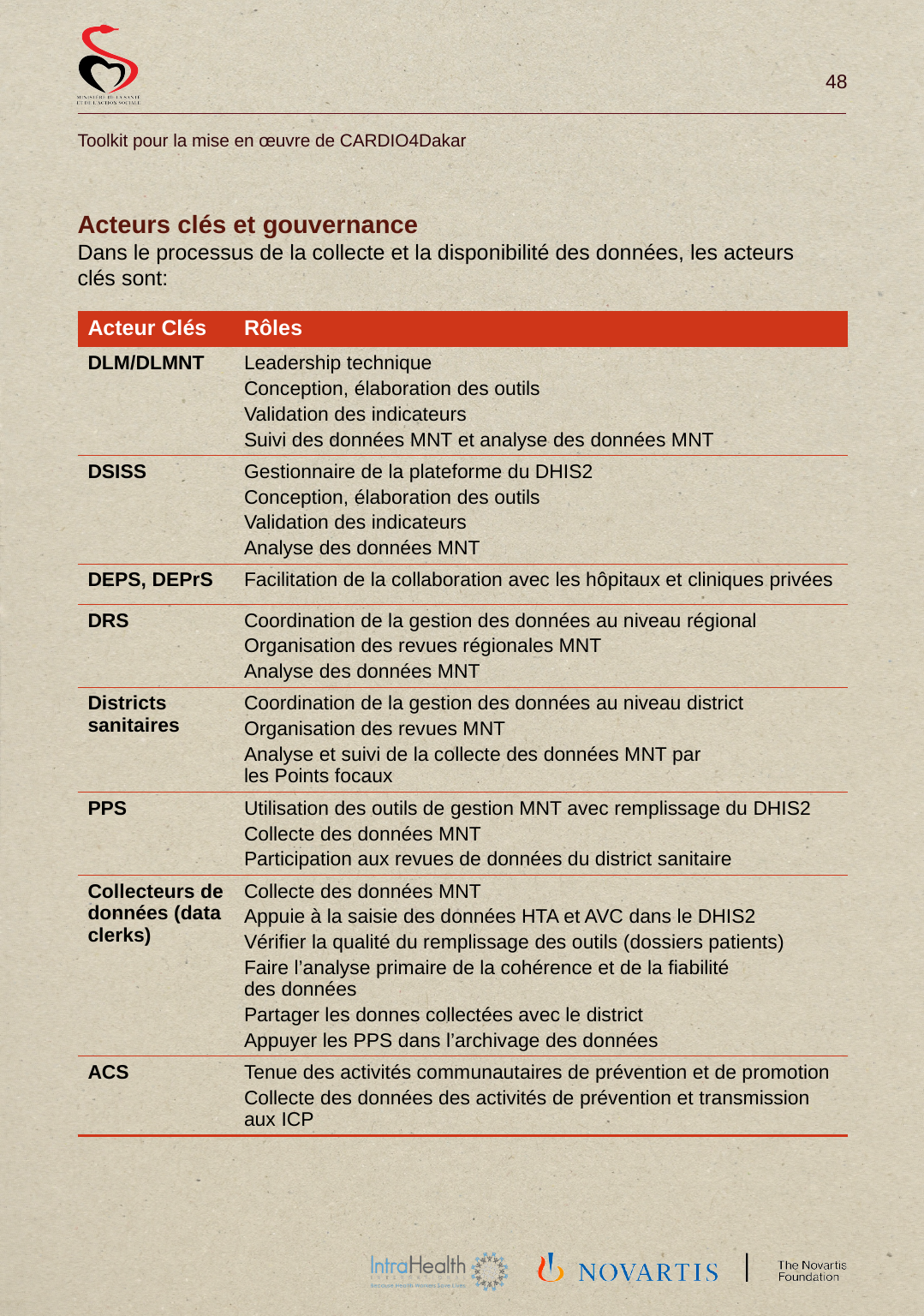

Acteurs clés et gouvernance
Dans le processus de la collecte et la disponibilité des données, les acteurs
clés sont:
| Acteur Clés | Rôles |
| --- | --- |
| DLM/DLMNT | Leadership technique Conception, élaboration des outils Validation des indicateurs Suivi des données MNT et analyse des données MNT |
| DSISS | Gestionnaire de la plateforme du DHIS2 Conception, élaboration des outils Validation des indicateurs Analyse des données MNT |
| DEPS, DEPrS | Facilitation de la collaboration avec les hôpitaux et cliniques privées |
| DRS | Coordination de la gestion des données au niveau régional Organisation des revues régionales MNT Analyse des données MNT |
| Districts sanitaires | Coordination de la gestion des données au niveau district Organisation des revues MNT Analyse et suivi de la collecte des données MNT par les Points focaux |
| PPS | Utilisation des outils de gestion MNT avec remplissage du DHIS2 Collecte des données MNT Participation aux revues de données du district sanitaire |
| Collecteurs de données (data clerks) | Collecte des données MNT Appuie à la saisie des données HTA et AVC dans le DHIS2 Vérifier la qualité du remplissage des outils (dossiers patients) Faire l’analyse primaire de la cohérence et de la fiabilité des données Partager les donnes collectées avec le district Appuyer les PPS dans l’archivage des données |
| ACS | Tenue des activités communautaires de prévention et de promotion Collecte des données des activités de prévention et transmission aux ICP |